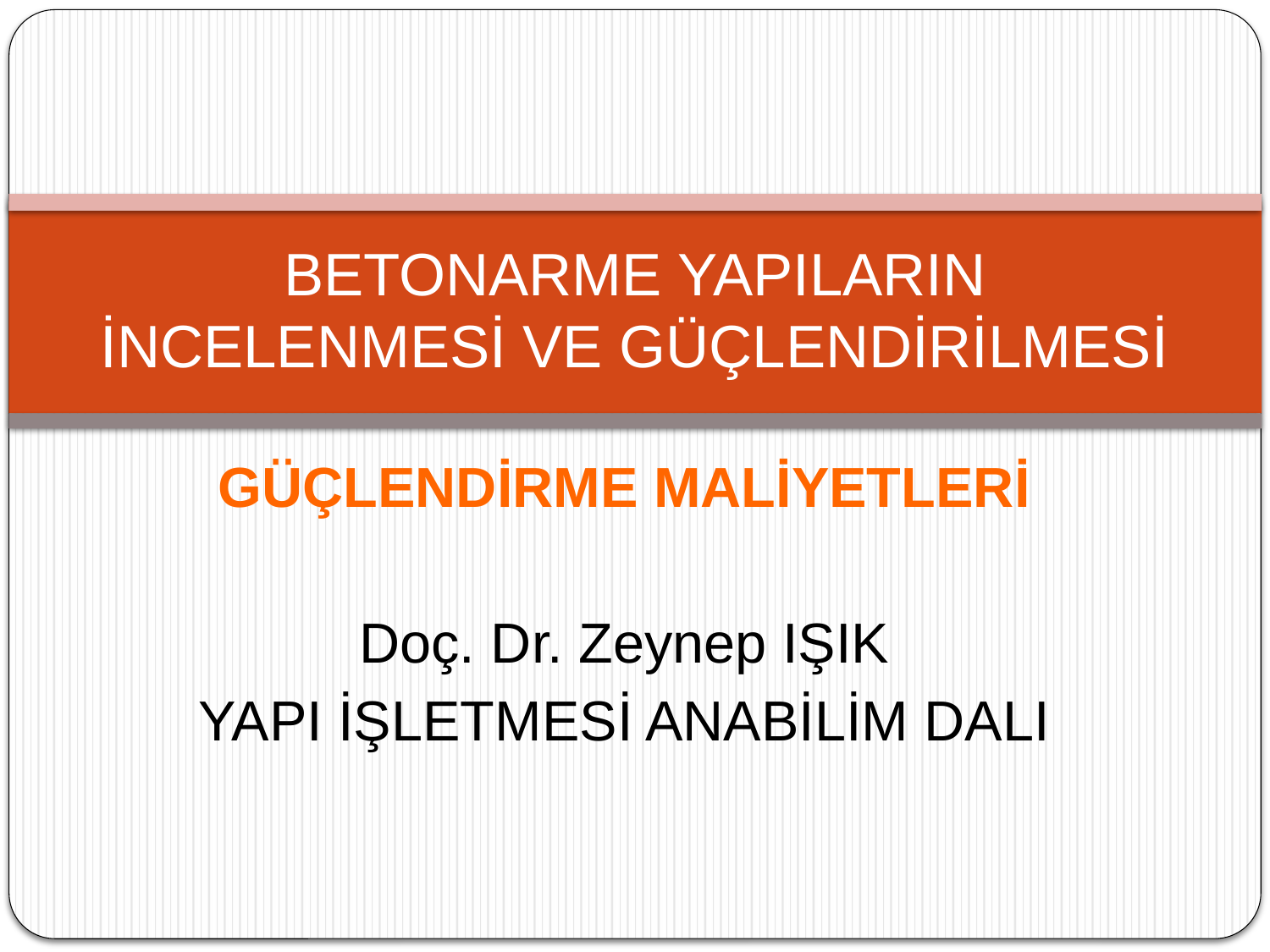

# BETONARME YAPILARIN İNCELENMESİ VE GÜÇLENDİRİLMESİ
GÜÇLENDİRME MALİYETLERİ

Doç. Dr. Zeynep IŞIK
YAPI İŞLETMESİ ANABİLİM DALI